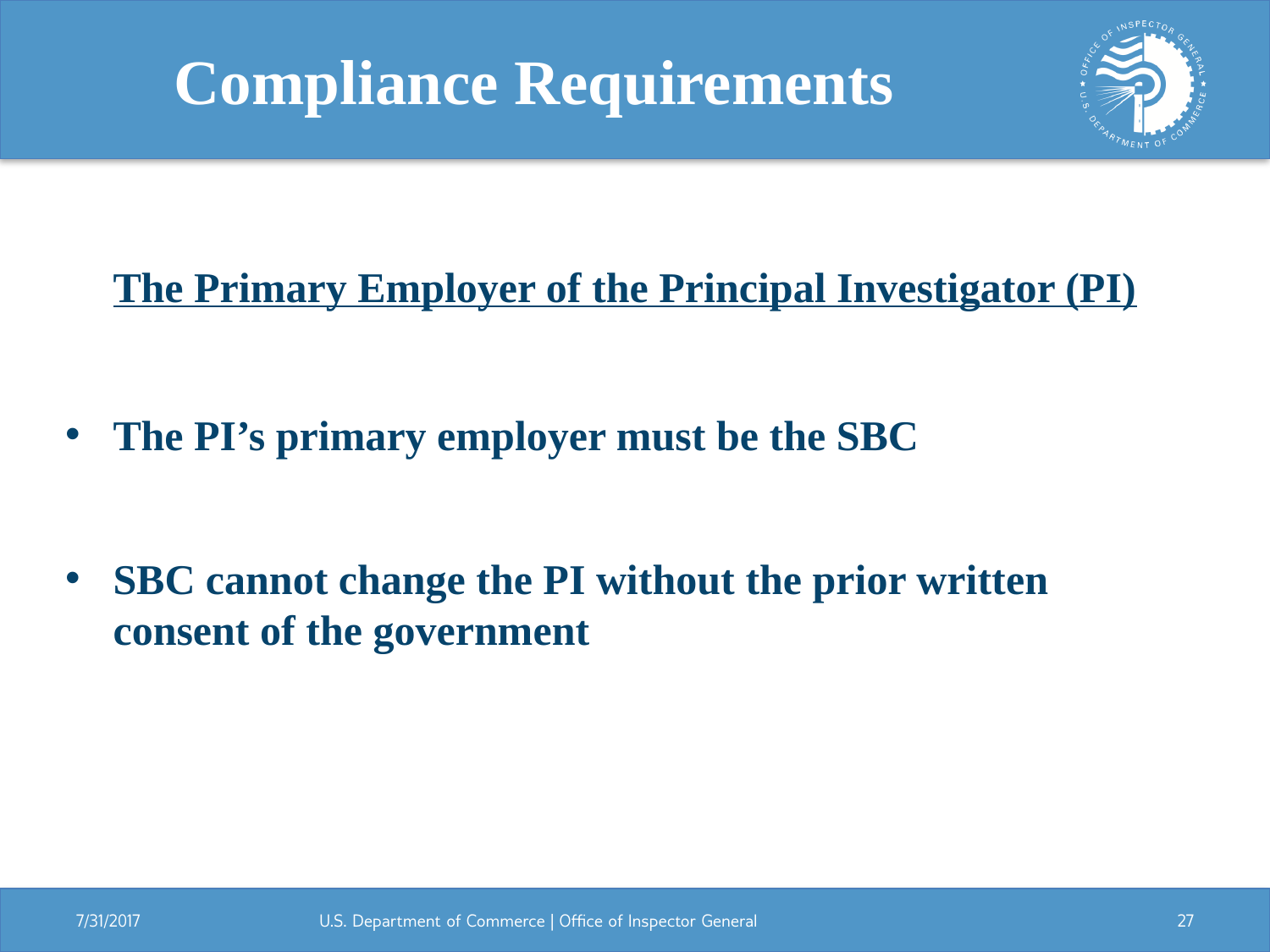

# Compliance Requirements
The Primary Employer of the Principal Investigator (PI)

The PI’s primary employer must be the SBC

SBC cannot change the PI without the prior written consent of the government

7/31/2017
U.S. Department of Commerce | Office of Inspector General
27